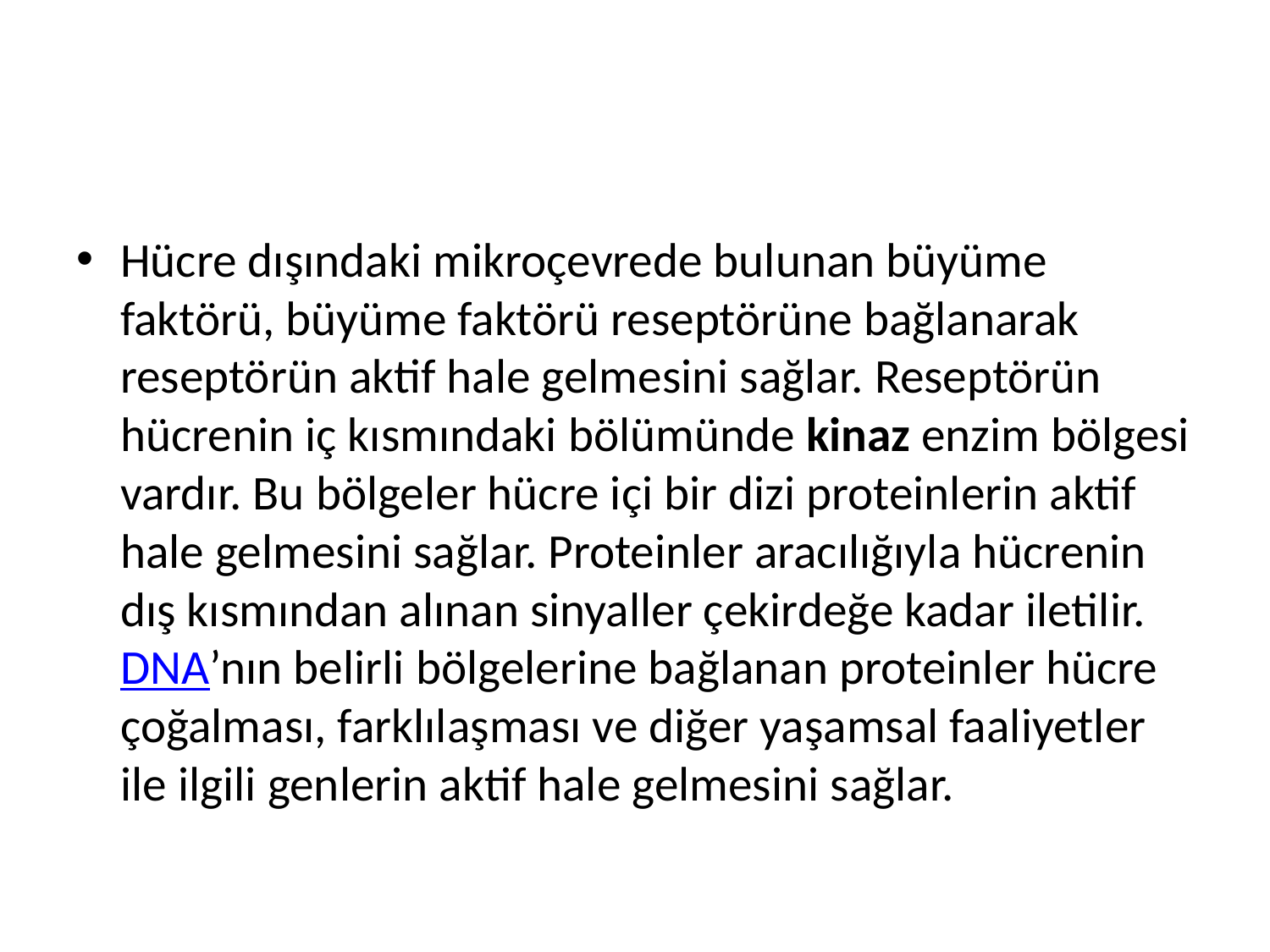

#
Hücre dışındaki mikroçevrede bulunan büyüme faktörü, büyüme faktörü reseptörüne bağlanarak reseptörün aktif hale gelmesini sağlar. Reseptörün hücrenin iç kısmındaki bölümünde kinaz enzim bölgesi vardır. Bu bölgeler hücre içi bir dizi proteinlerin aktif hale gelmesini sağlar. Proteinler aracılığıyla hücrenin dış kısmından alınan sinyaller çekirdeğe kadar iletilir. DNA’nın belirli bölgelerine bağlanan proteinler hücre çoğalması, farklılaşması ve diğer yaşamsal faaliyetler ile ilgili genlerin aktif hale gelmesini sağlar.